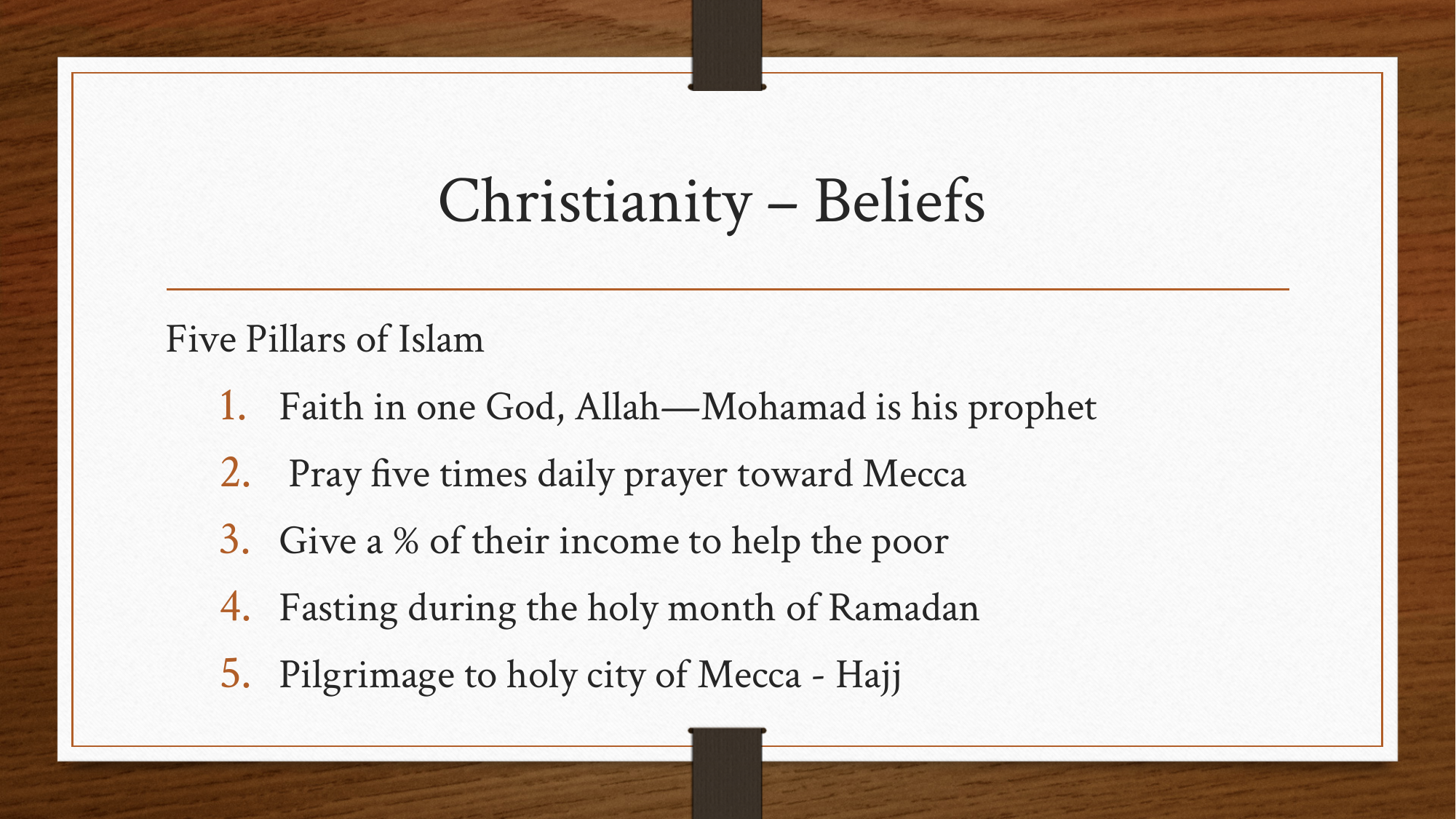

# Christianity – Beliefs
Five Pillars of Islam
Faith in one God, Allah—Mohamad is his prophet
 Pray five times daily prayer toward Mecca
Give a % of their income to help the poor
Fasting during the holy month of Ramadan
Pilgrimage to holy city of Mecca - Hajj